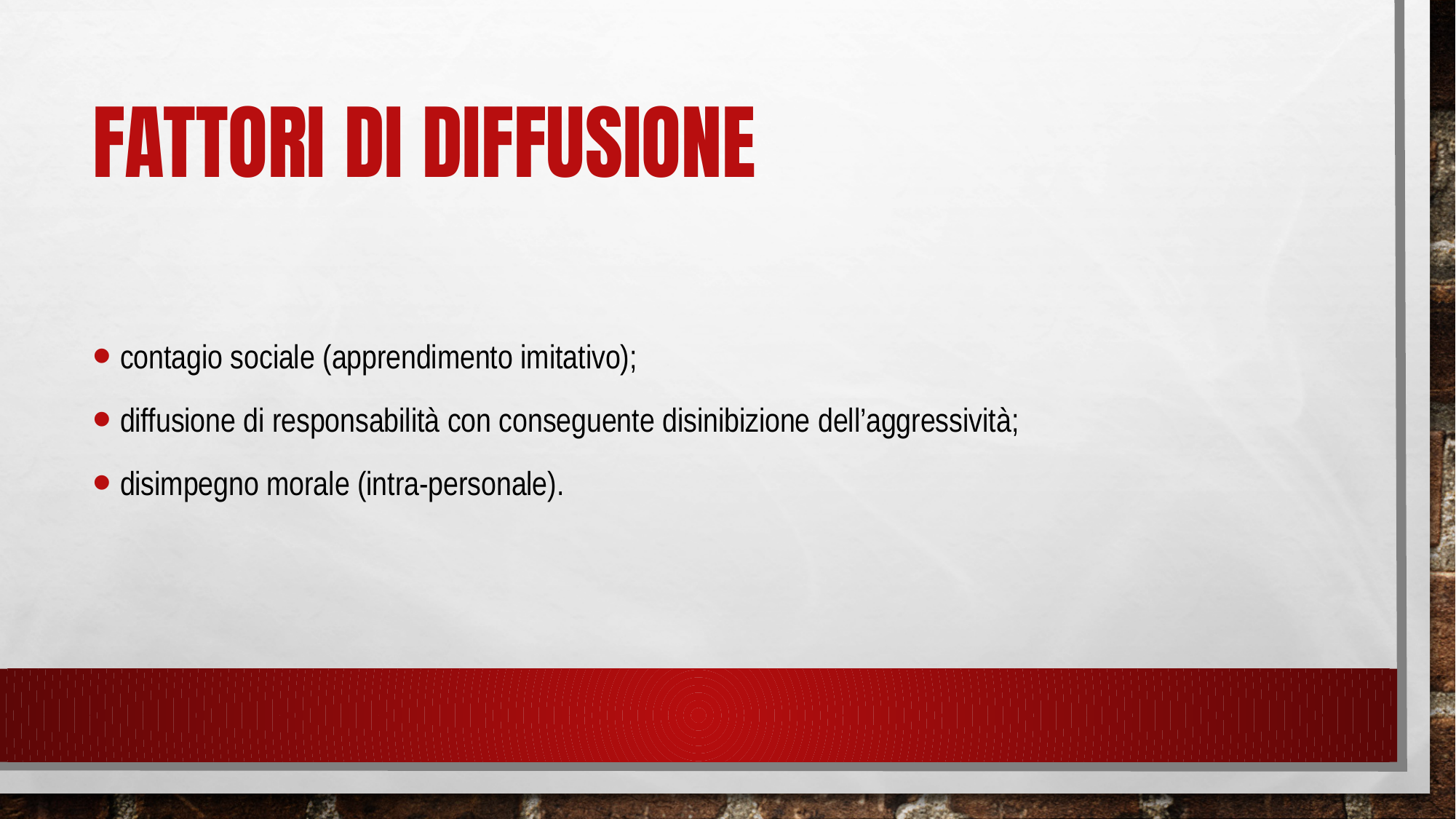

# Fattori di diffusione
contagio sociale (apprendimento imitativo);
diffusione di responsabilità con conseguente disinibizione dell’aggressività;
disimpegno morale (intra-personale).